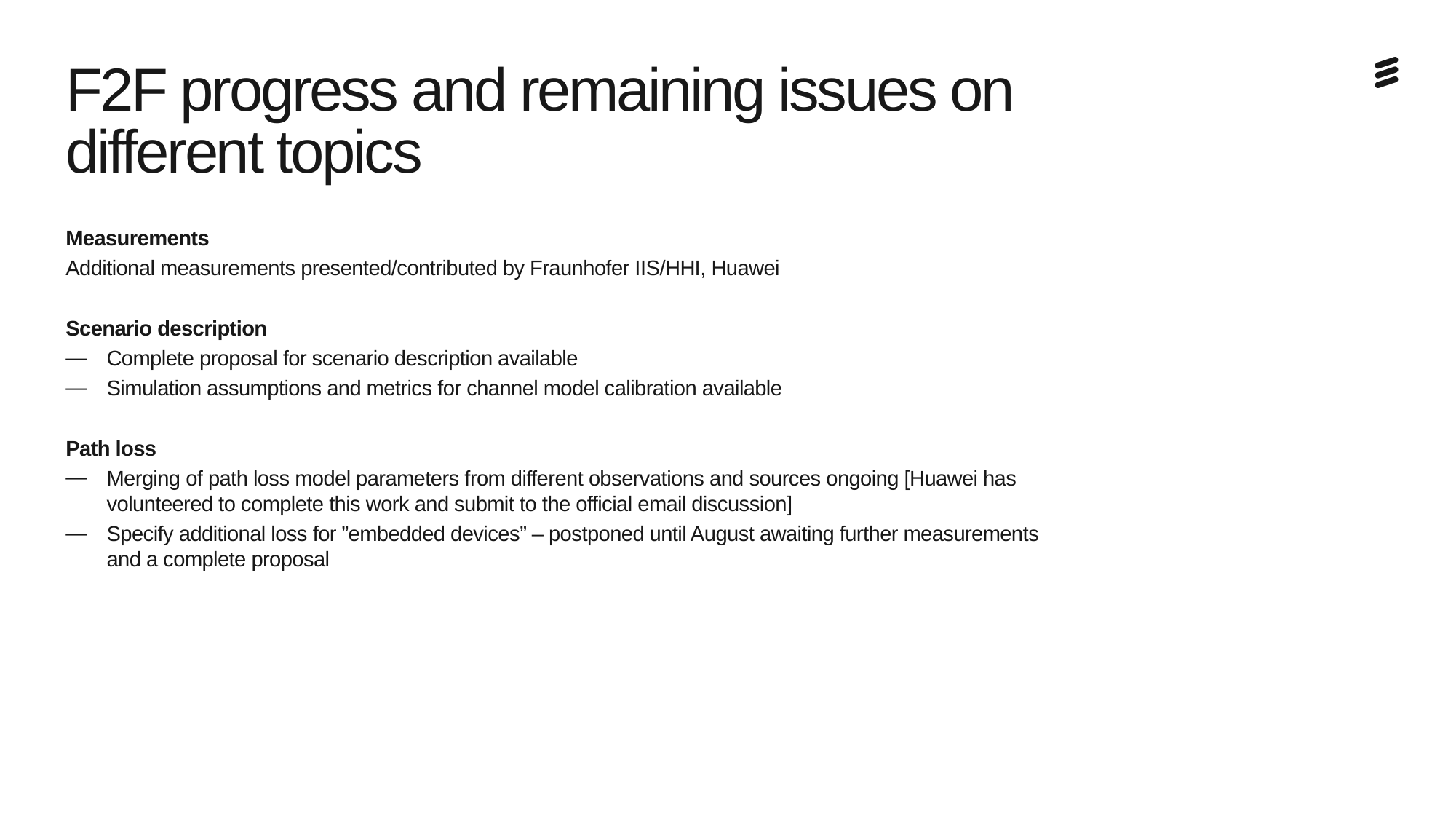

# F2F progress and remaining issues on different topics
Measurements
Additional measurements presented/contributed by Fraunhofer IIS/HHI, Huawei

Scenario description
Complete proposal for scenario description available
Simulation assumptions and metrics for channel model calibration available

Path loss
Merging of path loss model parameters from different observations and sources ongoing [Huawei has volunteered to complete this work and submit to the official email discussion]
Specify additional loss for ”embedded devices” – postponed until August awaiting further measurements and a complete proposal